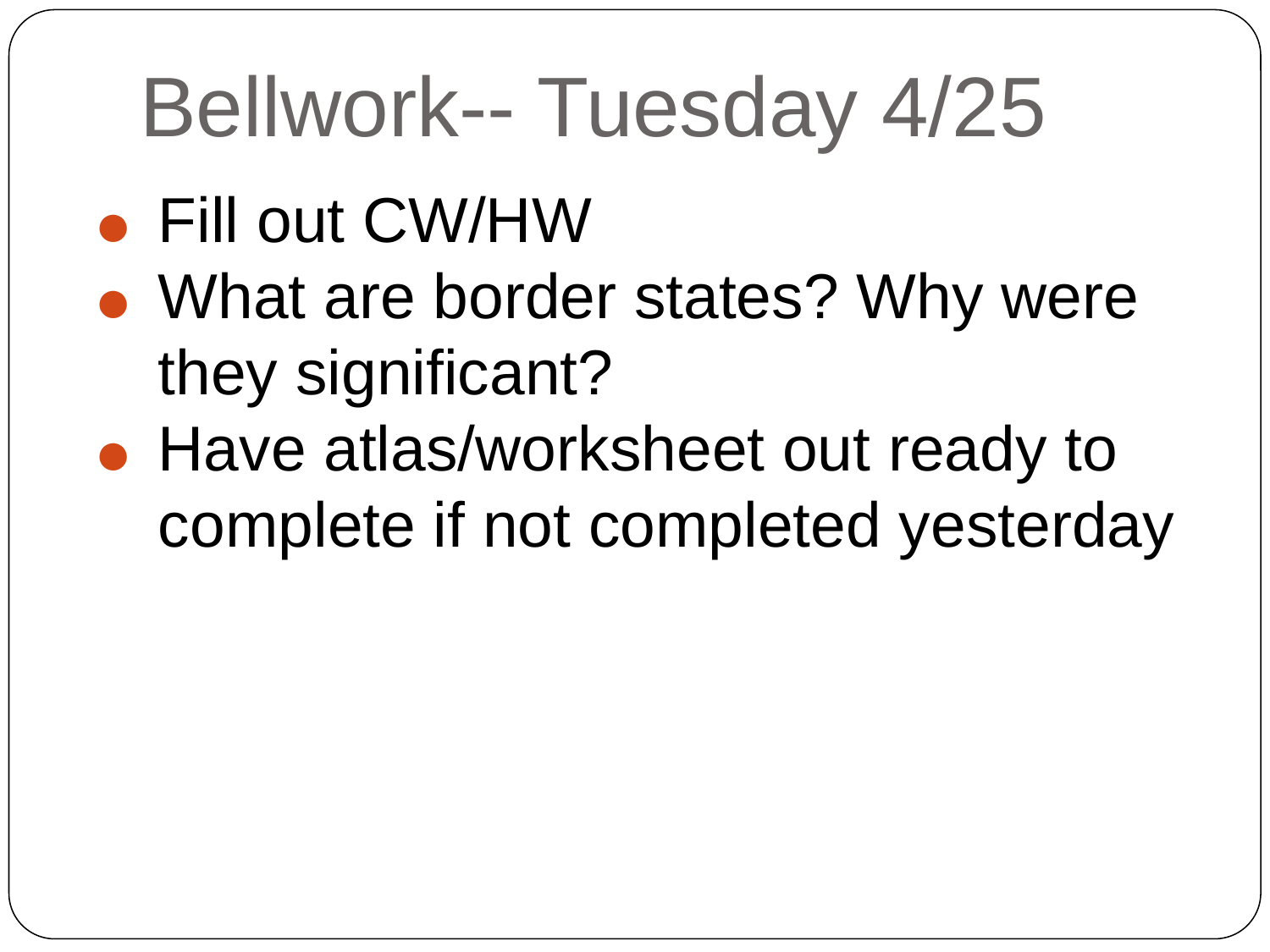

# Bellwork-- Tuesday 4/25
Fill out CW/HW
What are border states? Why were they significant?
Have atlas/worksheet out ready to complete if not completed yesterday